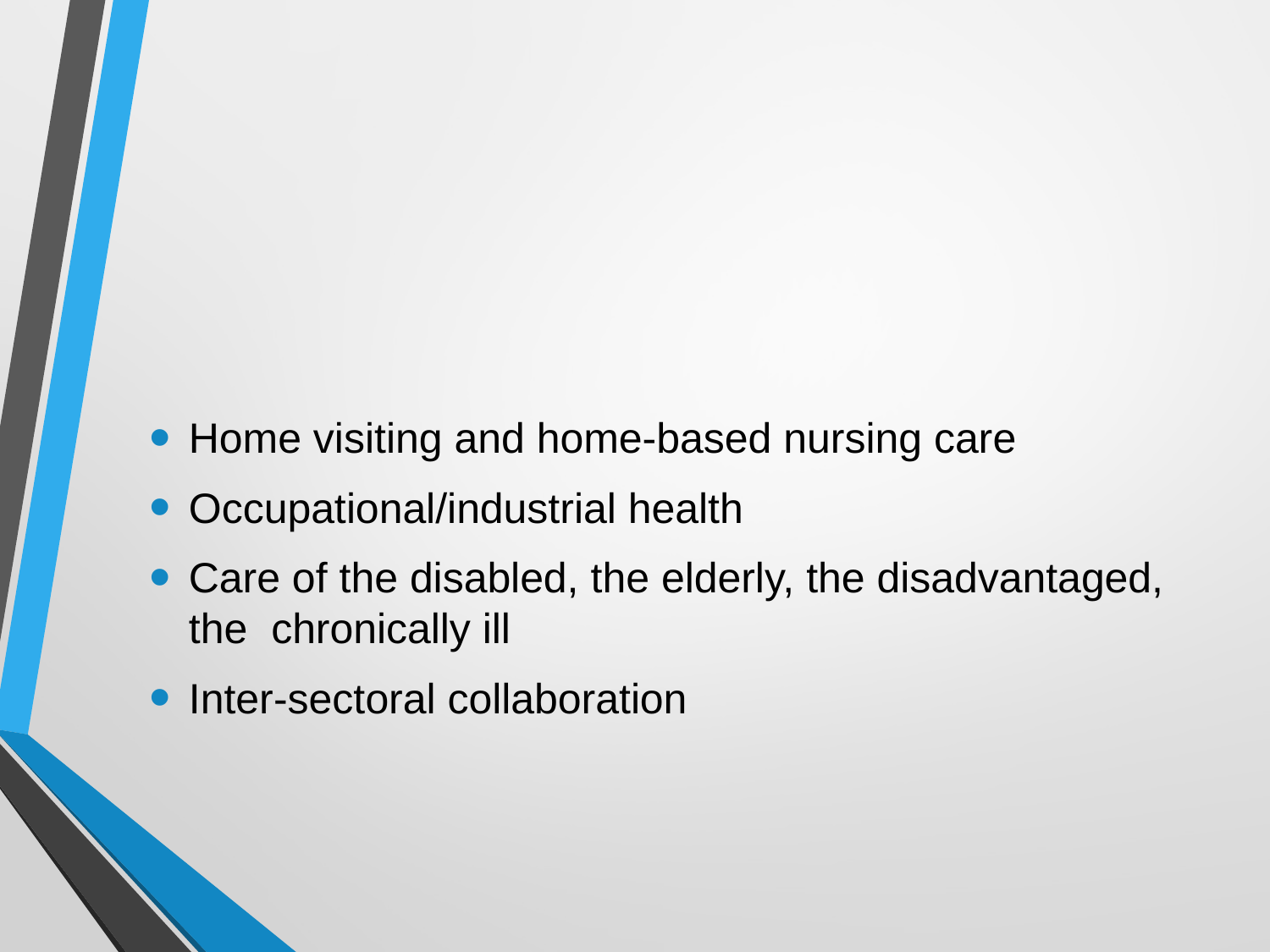

Home visiting and home-based nursing care
Occupational/industrial health
Care of the disabled, the elderly, the disadvantaged, the  chronically ill
Inter-sectoral collaboration